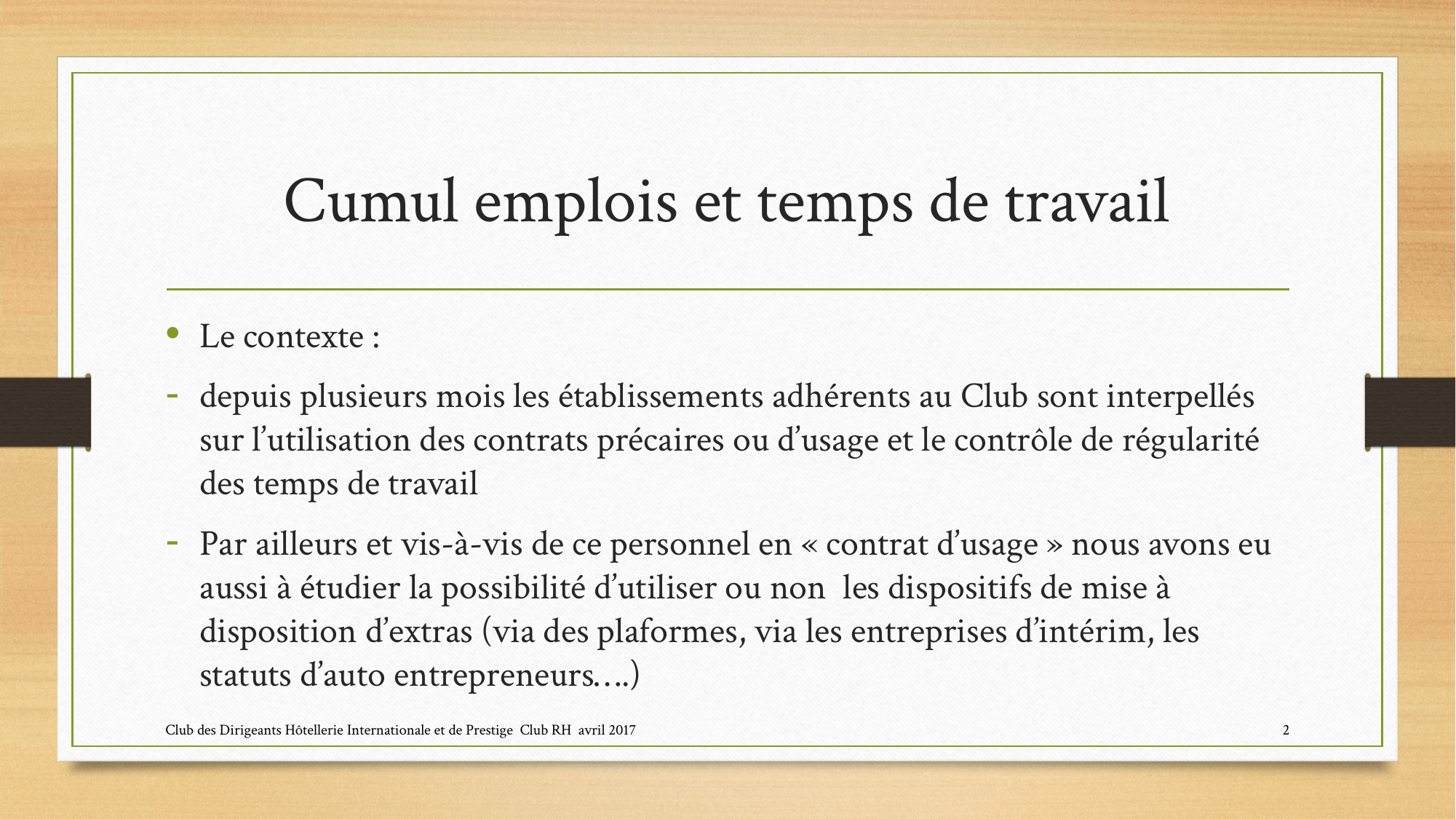

# Cumul emplois et temps de travail
Le contexte :
depuis plusieurs mois les établissements adhérents au Club sont interpellés sur l’utilisation des contrats précaires ou d’usage et le contrôle de régularité des temps de travail
Par ailleurs et vis-à-vis de ce personnel en « contrat d’usage » nous avons eu aussi à étudier la possibilité d’utiliser ou non  les dispositifs de mise à disposition d’extras (via des plaformes, via les entreprises d’intérim, les statuts d’auto entrepreneurs….)
Club des Dirigeants Hôtellerie Internationale et de Prestige  Club RH  avril 2017
2